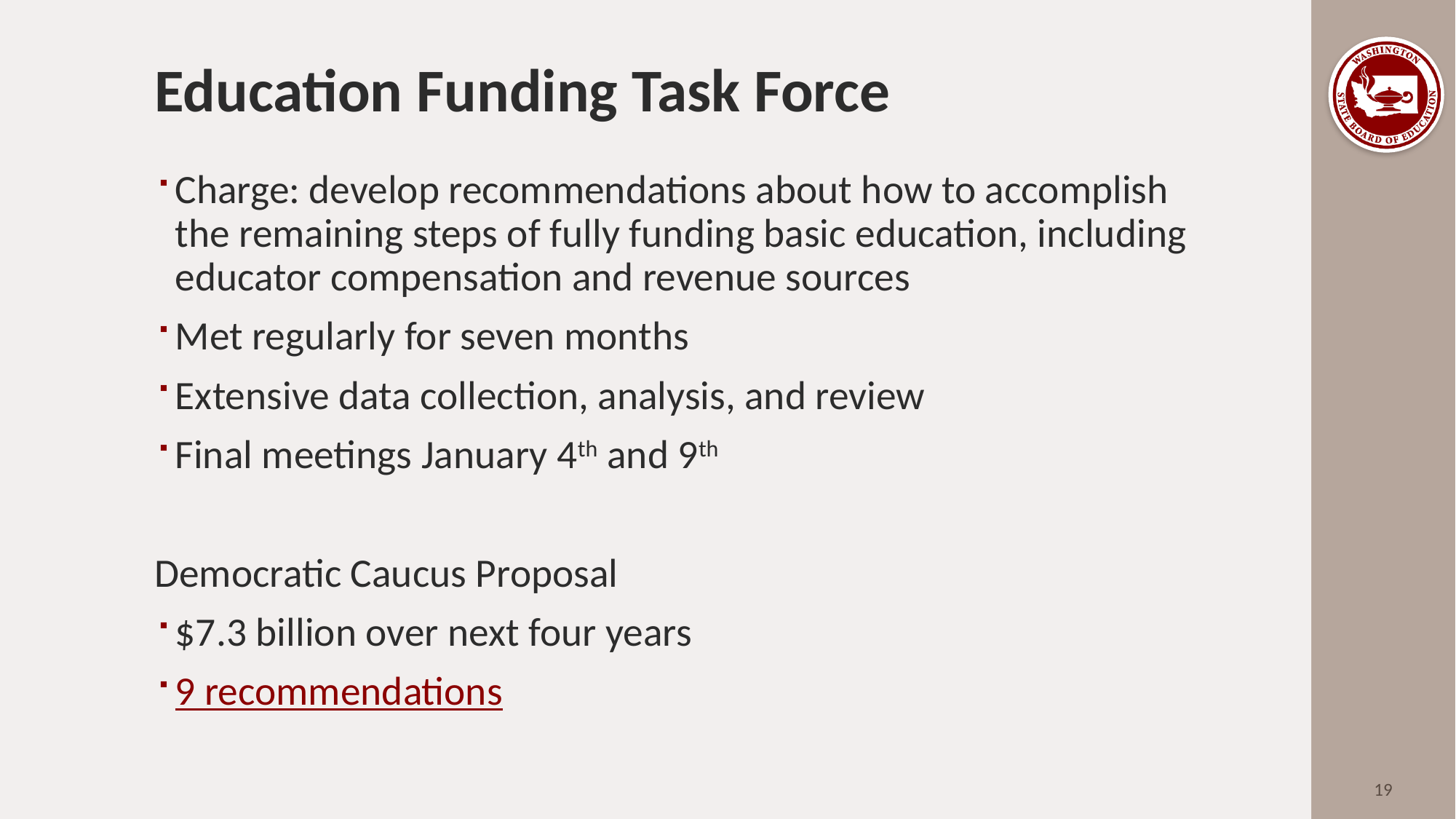

# Education Funding Task Force
Charge: develop recommendations about how to accomplish the remaining steps of fully funding basic education, including educator compensation and revenue sources
Met regularly for seven months
Extensive data collection, analysis, and review
Final meetings January 4th and 9th

Democratic Caucus Proposal
$7.3 billion over next four years
9 recommendations

19